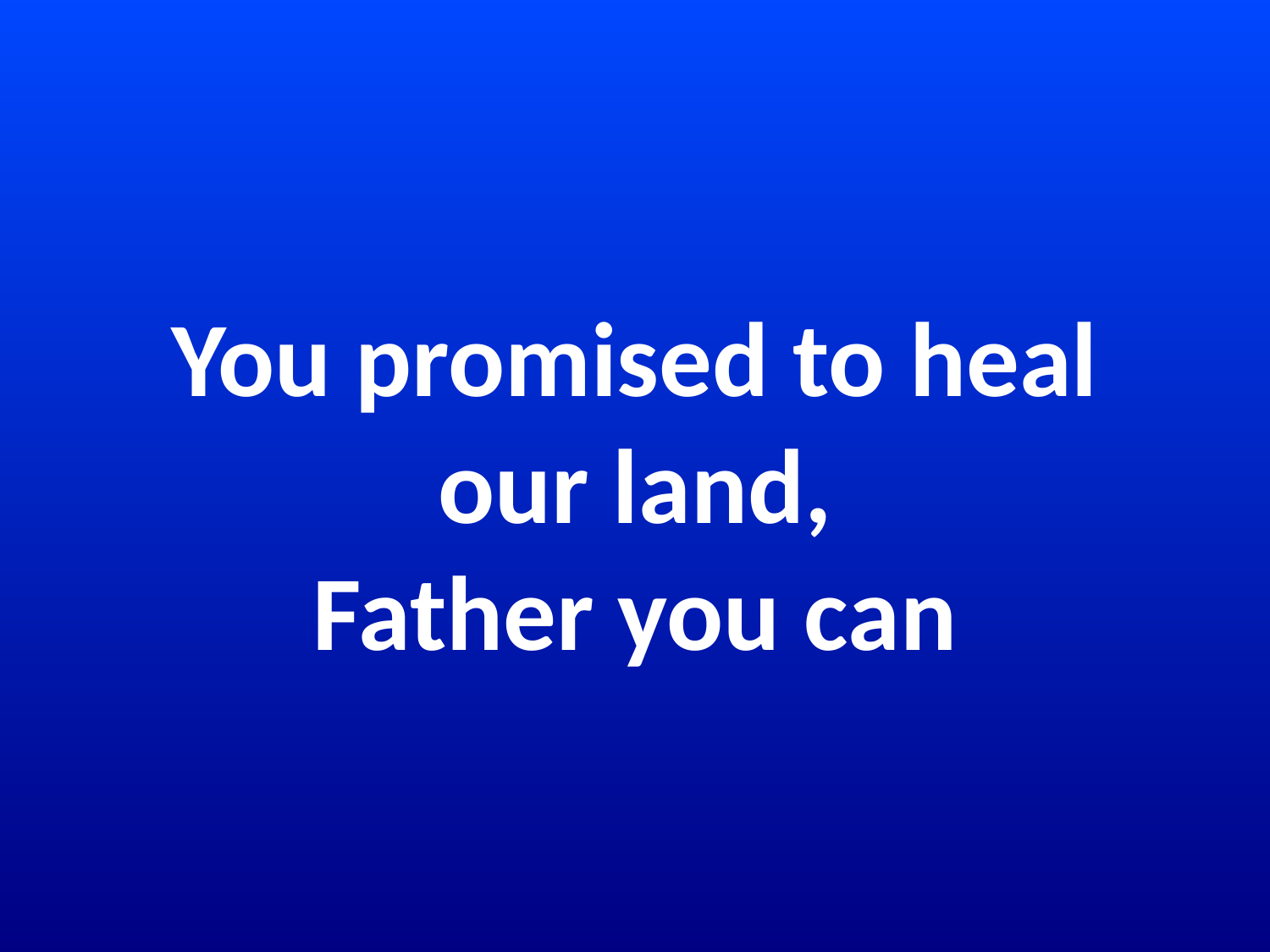

# You promised to heal our land, Father you can